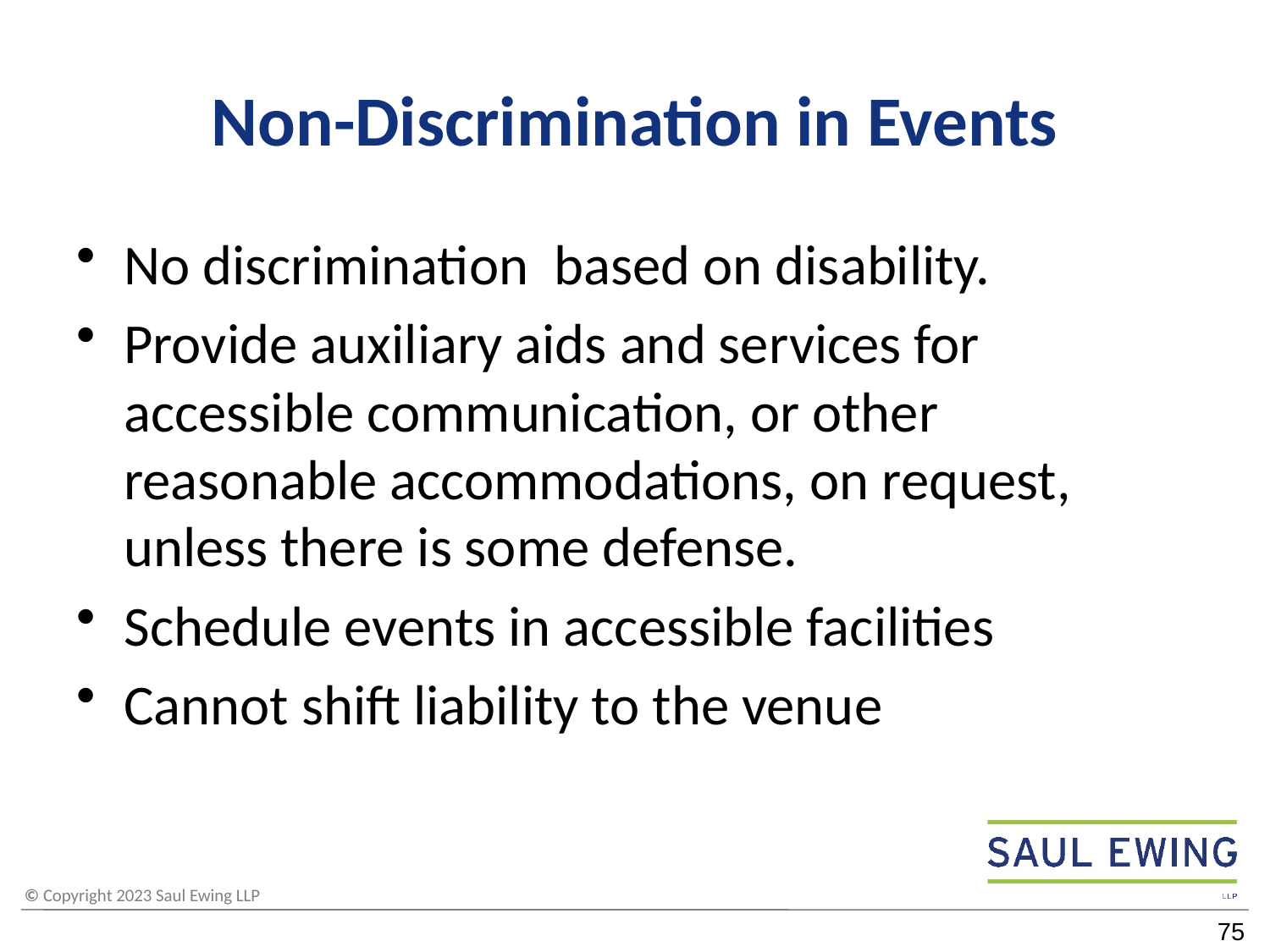

# Non-Discrimination in Events
No discrimination  based on disability.
Provide auxiliary aids and services for accessible communication, or other reasonable accommodations, on request, unless there is some defense.
Schedule events in accessible facilities
Cannot shift liability to the venue
75